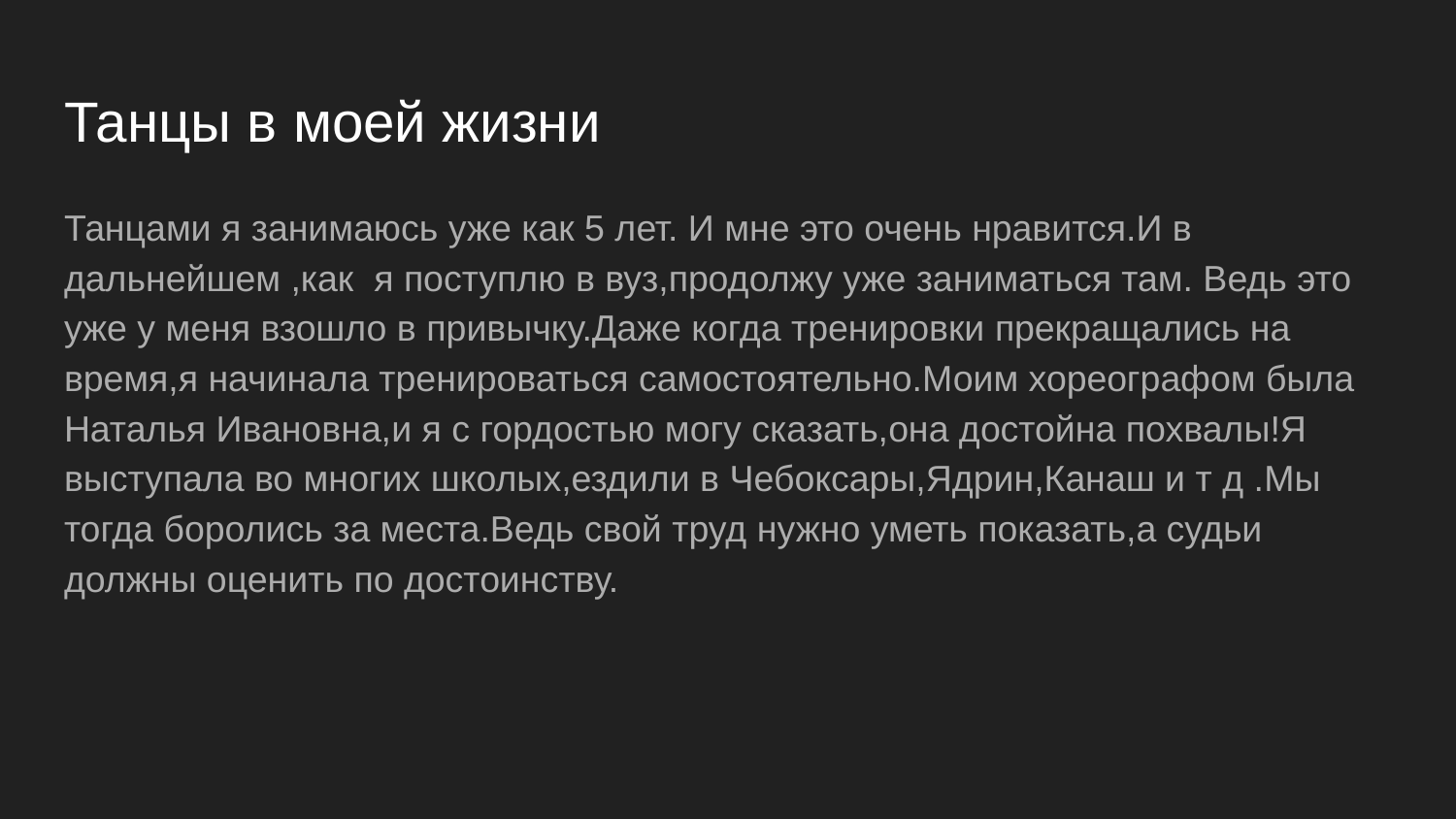

# Танцы в моей жизни
Танцами я занимаюсь уже как 5 лет. И мне это очень нравится.И в дальнейшем ,как  я поступлю в вуз,продолжу уже заниматься там. Ведь это уже у меня взошло в привычку.Даже когда тренировки прекращались на время,я начинала тренироваться самостоятельно.Моим хореографом была Наталья Ивановна,и я с гордостью могу сказать,она достойна похвалы!Я выступала во многих школых,ездили в Чебоксары,Ядрин,Канаш и т д .Мы тогда боролись за места.Ведь свой труд нужно уметь показать,а судьи должны оценить по достоинству.